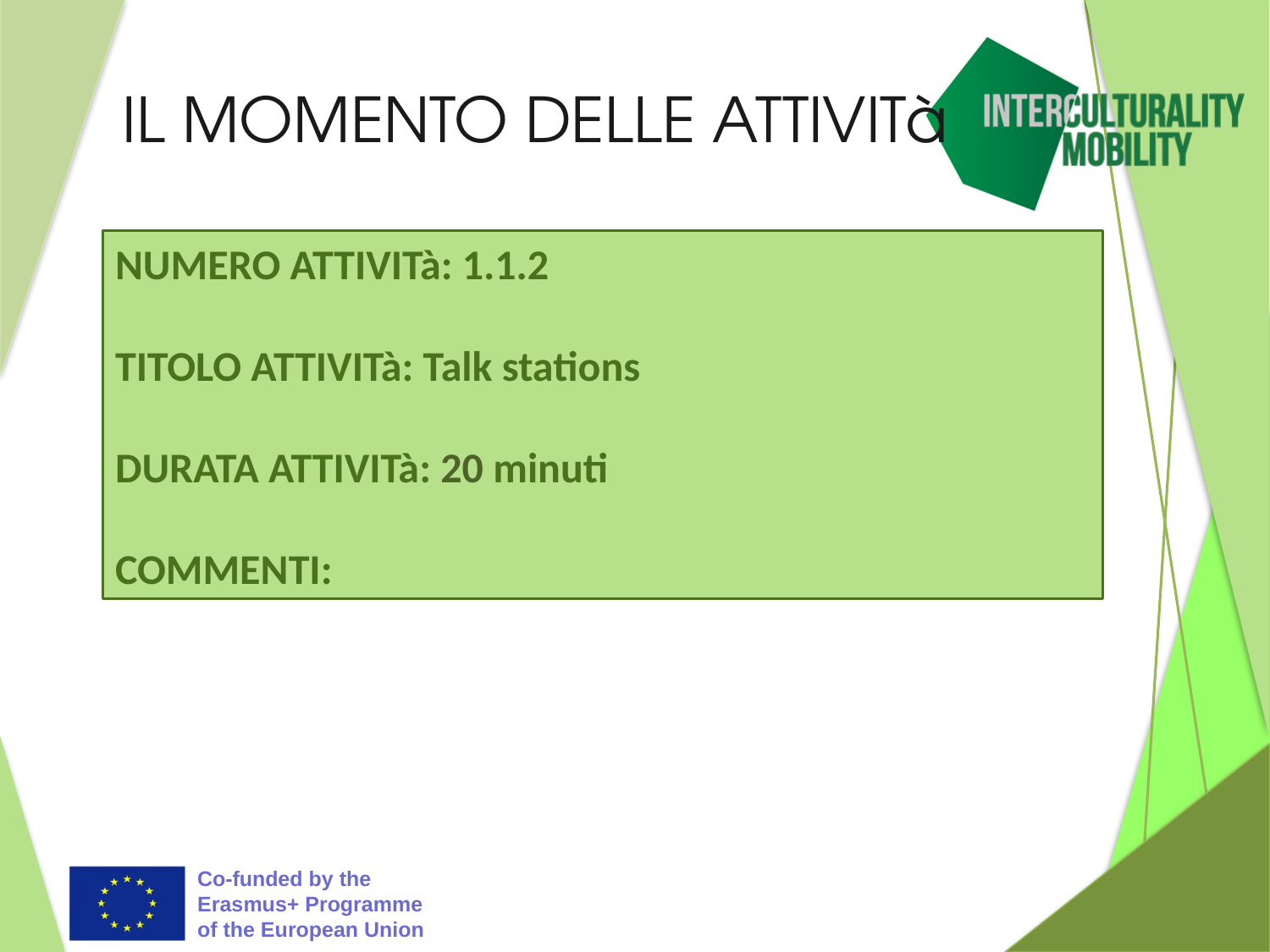

# IL MOMENTO DELLE ATTIVITà
NUMERO ATTIVITà: 1.1.2

TITOLO ATTIVITà: Talk stations

DURATA ATTIVITà: 20 minuti

COMMENTI: